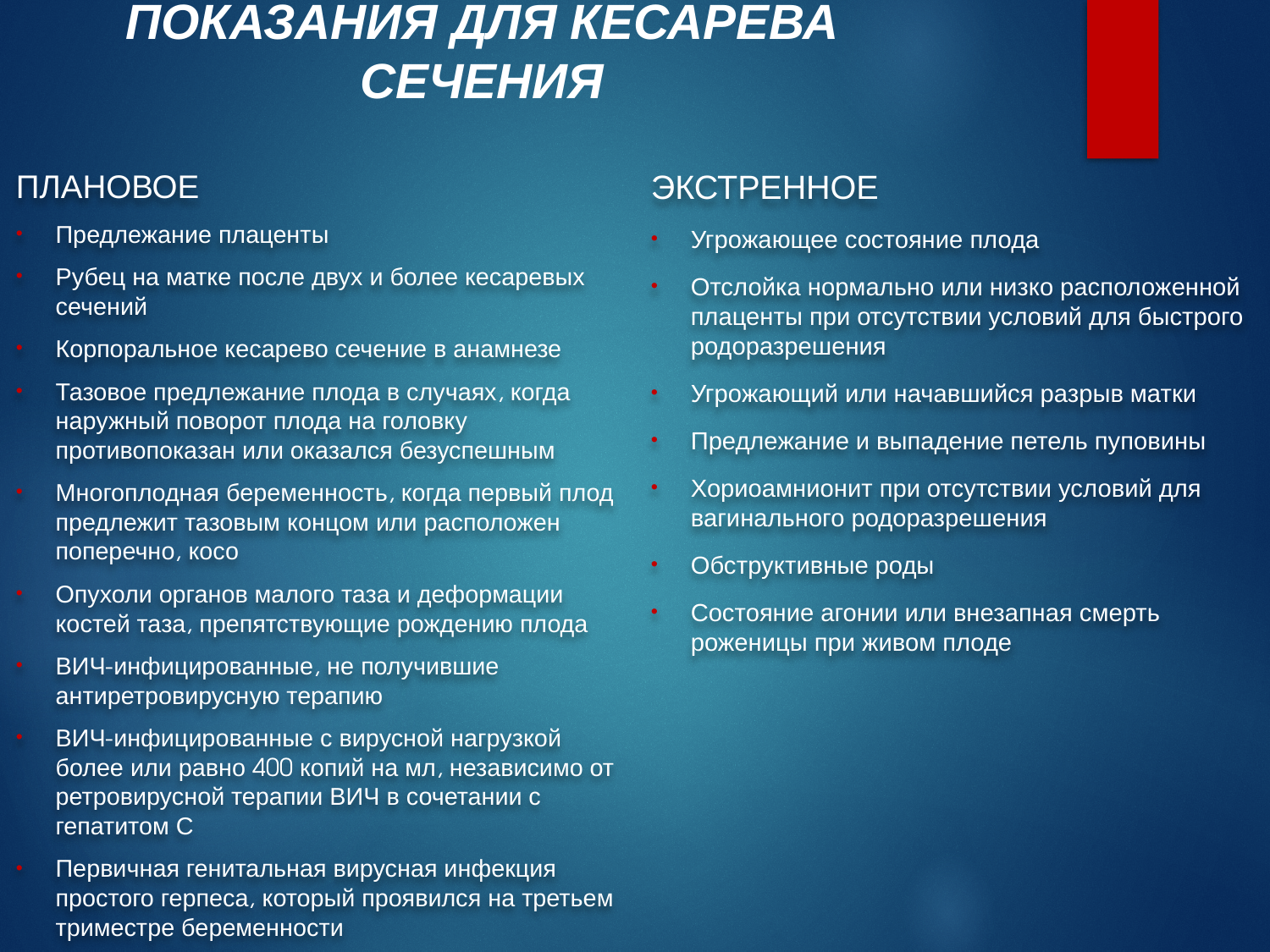

# ПОКАЗАНИЯ ДЛЯ КЕСАРЕВА СЕЧЕНИЯ
ПЛАНОВОЕ
Предлежание плаценты
Рубец на матке после двух и более кесаревых сечений
Корпоральное кесарево сечение в анамнезе
Тазовое предлежание плода в случаях, когда наружный поворот плода на головку противопоказан или оказался безуспешным
Многоплодная беременность, когда первый плод предлежит тазовым концом или расположен поперечно, косо
Опухоли органов малого таза и деформации костей таза, препятствующие рождению плода
ВИЧ-инфицированные, не получившие антиретровирусную терапию
ВИЧ-инфицированные с вирусной нагрузкой более или равно 400 копий на мл, независимо от ретровирусной терапии ВИЧ в сочетании с гепатитом С
Первичная генитальная вирусная инфекция простого герпеса, который проявился на третьем триместре беременности
ЭКСТРЕННОЕ
Угрожающее состояние плода
Отслойка нормально или низко расположенной плаценты при отсутствии условий для быстрого родоразрешения
Угрожающий или начавшийся разрыв матки
Предлежание и выпадение петель пуповины
Хориоамнионит при отсутствии условий для вагинального родоразрешения
Обструктивные роды
Состояние агонии или внезапная смерть роженицы при живом плоде